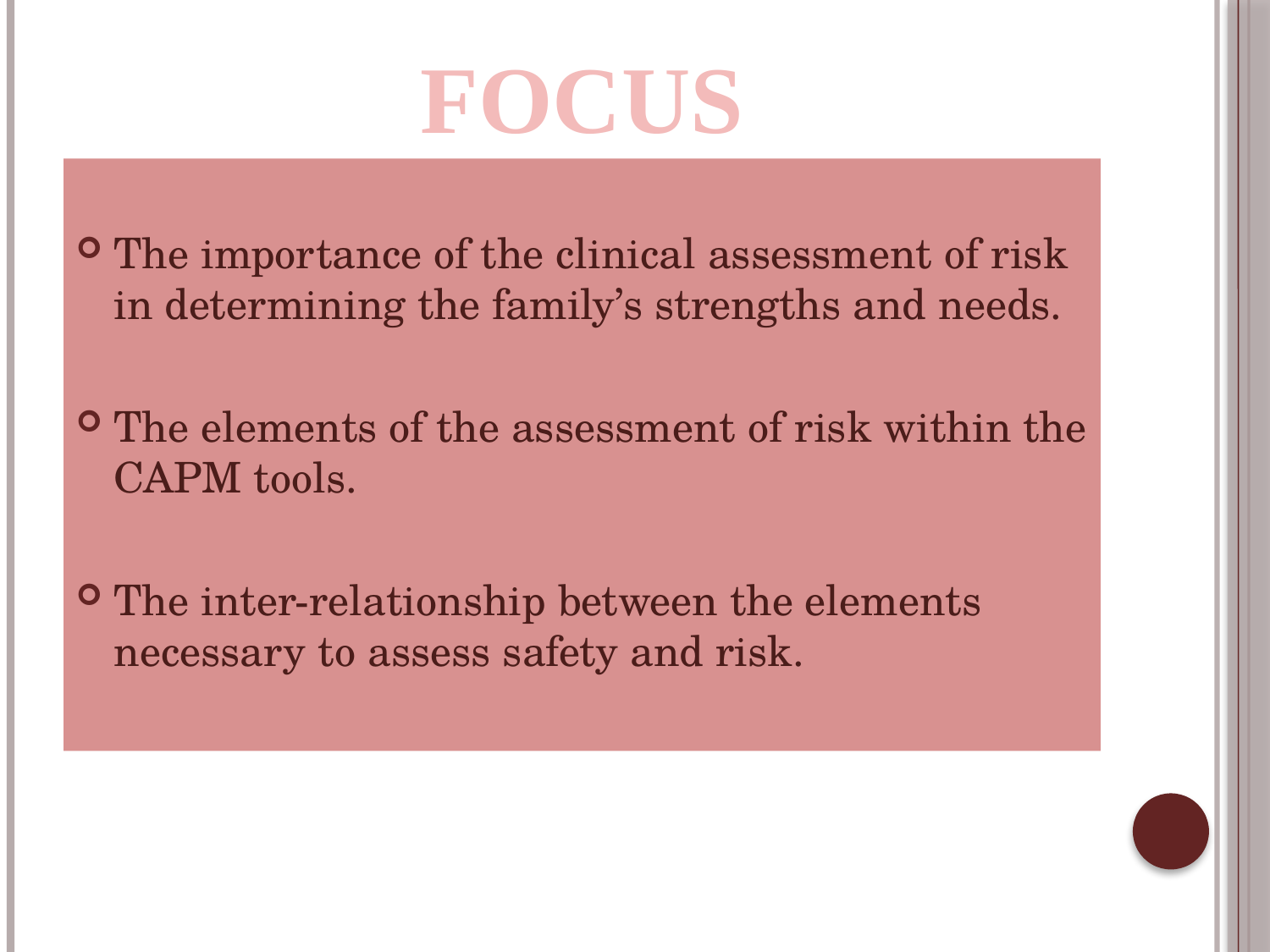

FOCUS

The importance of the clinical assessment of risk in determining the family’s strengths and needs.

The elements of the assessment of risk within the CAPM tools.

The inter-relationship between the elements necessary to assess safety and risk.